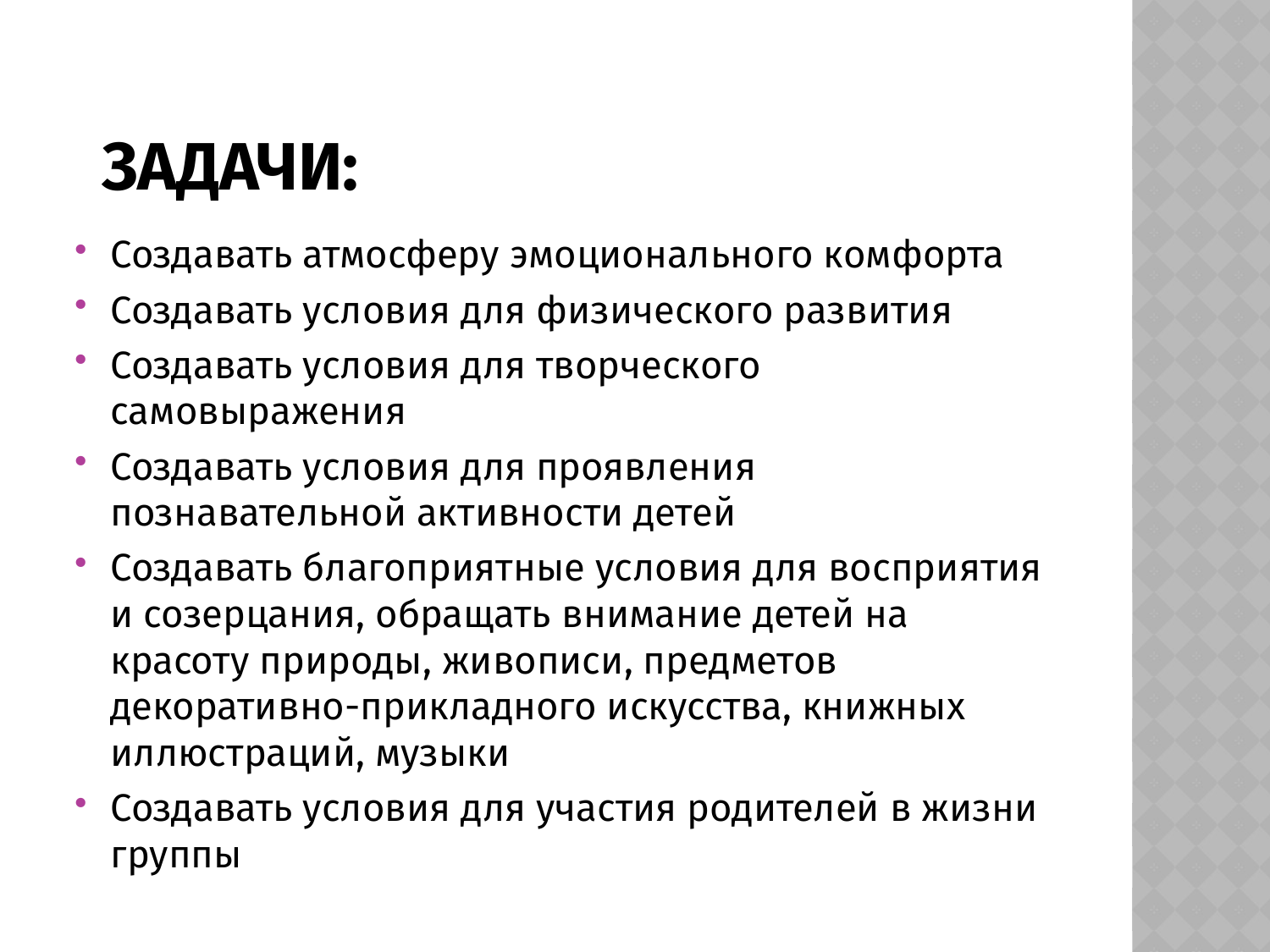

# Задачи:
Создавать атмосферу эмоционального комфорта
Создавать условия для физического развития
Создавать условия для творческого самовыражения
Создавать условия для проявления познавательной активности детей
Создавать благоприятные условия для восприятия и созерцания, обращать внимание детей на красоту природы, живописи, предметов декоративно-прикладного искусства, книжных иллюстраций, музыки
Создавать условия для участия родителей в жизни группы